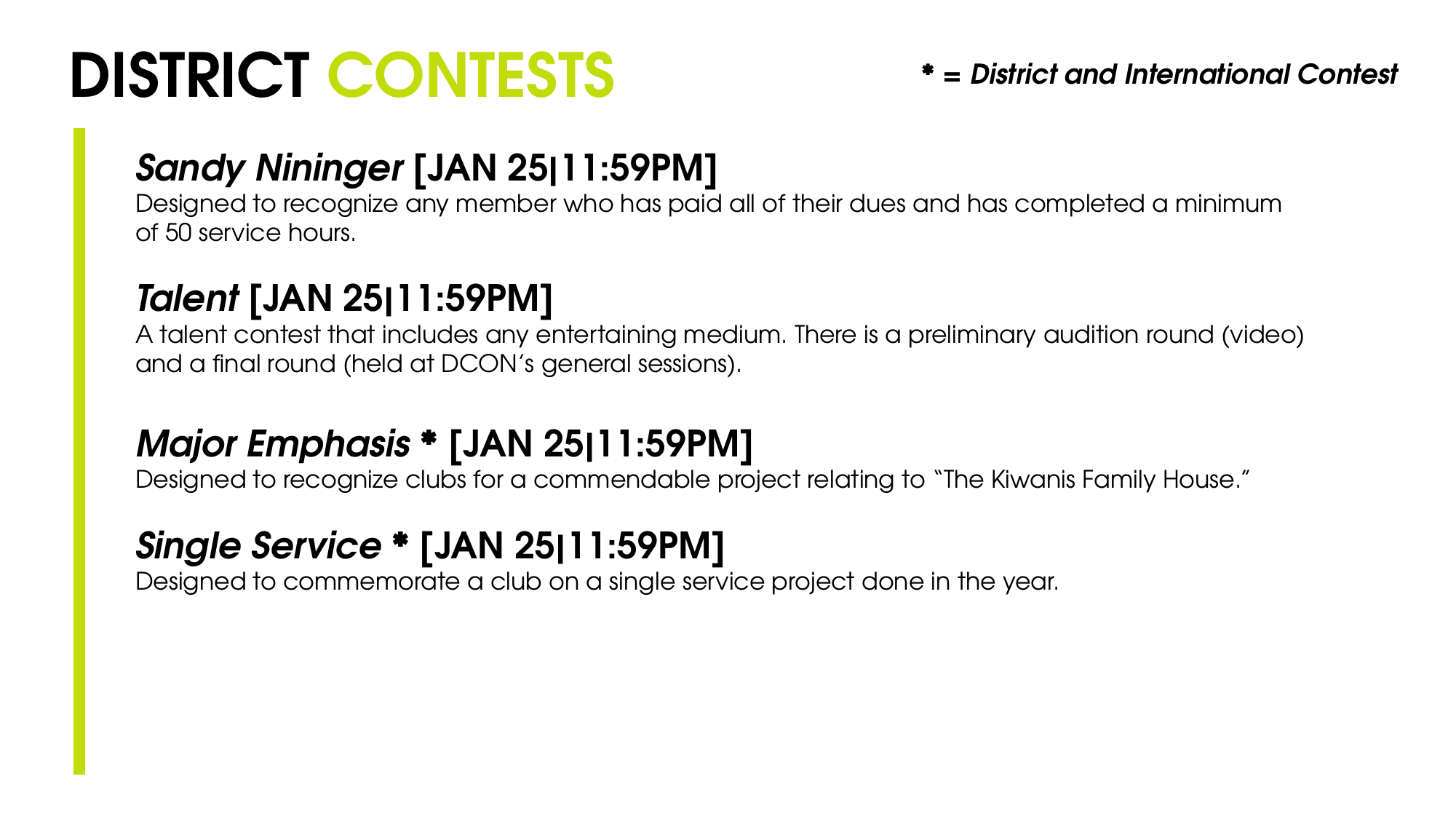

DISTRICT CONTESTS

* = District and International Contest
Sandy Nininger [JAN 25|11:59PM]
Designed to recognize any member who has paid all of their dues and has completed a minimum of 50 service hours.

Talent [JAN 25|11:59PM]
A talent contest that includes any entertaining medium. There is a preliminary audition round (video) and a final round (held at DCON’s general sessions).

Major Emphasis * [JAN 25|11:59PM]
Designed to recognize clubs for a commendable project relating to “The Kiwanis Family House.”

Single Service * [JAN 25|11:59PM]
Designed to commemorate a club on a single service project done in the year.